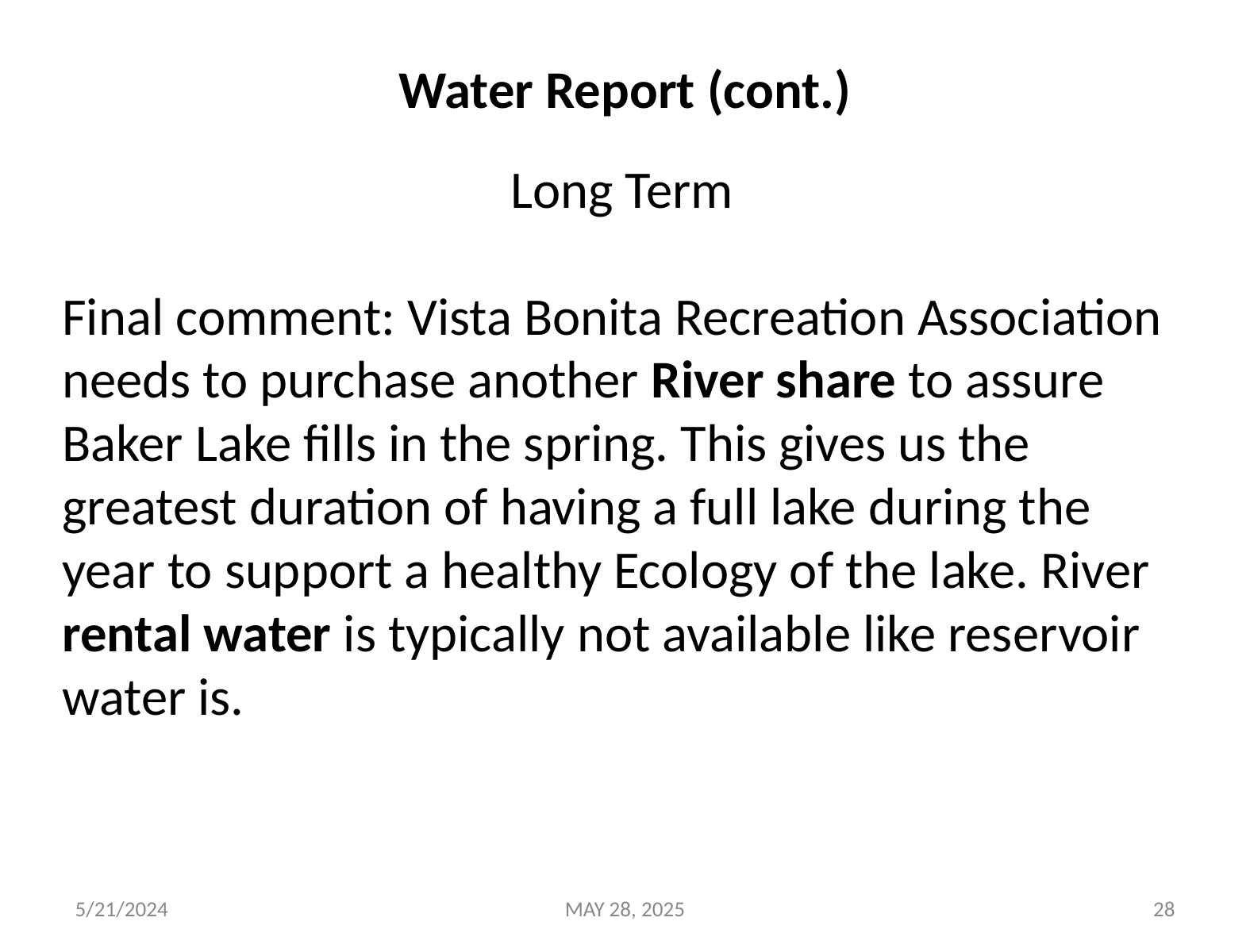

# Water Report (cont.)
Long Term
Final comment: Vista Bonita Recreation Association needs to purchase another River share to assure Baker Lake fills in the spring. This gives us the greatest duration of having a full lake during the year to support a healthy Ecology of the lake. River rental water is typically not available like reservoir water is.

5/21/2024
MAY 28, 2025
28